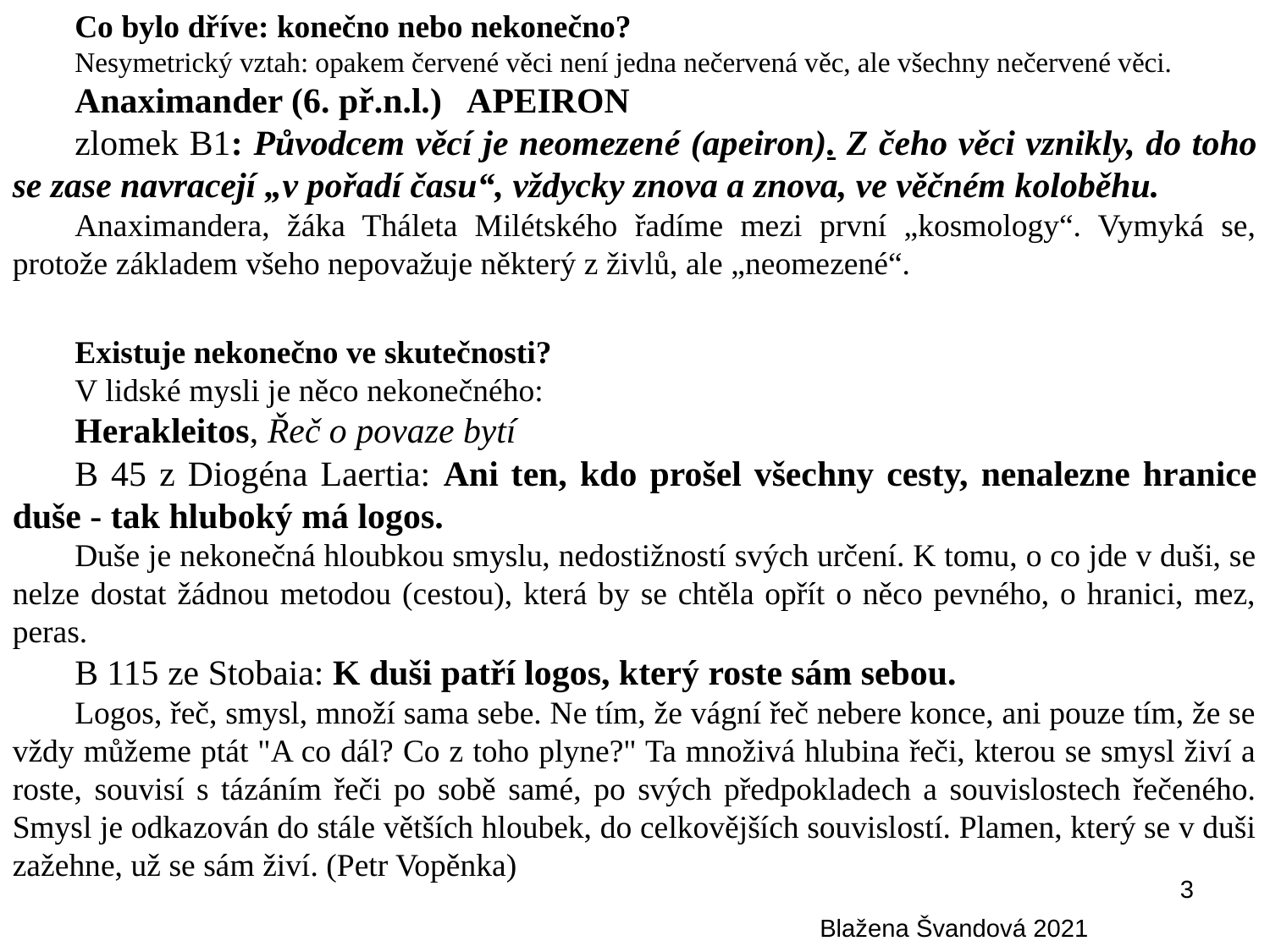

Co bylo dříve: konečno nebo nekonečno?
Nesymetrický vztah: opakem červené věci není jedna nečervená věc, ale všechny nečervené věci.
Anaximander (6. př.n.l.)   APEIRON
zlomek B1: Původcem věcí je neomezené (apeiron). Z čeho věci vznikly, do toho se zase navracejí „v pořadí času“, vždycky znova a znova, ve věčném koloběhu.
Anaximandera, žáka Tháleta Milétského řadíme mezi první „kosmology“. Vymyká se, protože základem všeho nepovažuje některý z živlů, ale „neomezené“.

Existuje nekonečno ve skutečnosti?
V lidské mysli je něco nekonečného:
Herakleitos, Řeč o povaze bytí
B 45 z Diogéna Laertia: Ani ten, kdo prošel všechny cesty, nenalezne hranice duše - tak hluboký má logos.
Duše je nekonečná hloubkou smyslu, nedostižností svých určení. K tomu, o co jde v duši, se nelze dostat žádnou metodou (cestou), která by se chtěla opřít o něco pevného, o hranici, mez, peras.
B 115 ze Stobaia: K duši patří logos, který roste sám sebou.
Logos, řeč, smysl, množí sama sebe. Ne tím, že vágní řeč nebere konce, ani pouze tím, že se vždy můžeme ptát "A co dál? Co z toho plyne?" Ta množivá hlubina řeči, kterou se smysl živí a roste, souvisí s tázáním řeči po sobě samé, po svých předpokladech a souvislostech řečeného. Smysl je odkazován do stále větších hloubek, do celkovějších souvislostí. Plamen, který se v duši zažehne, už se sám živí. (Petr Vopěnka)
3
Blažena Švandová 2021